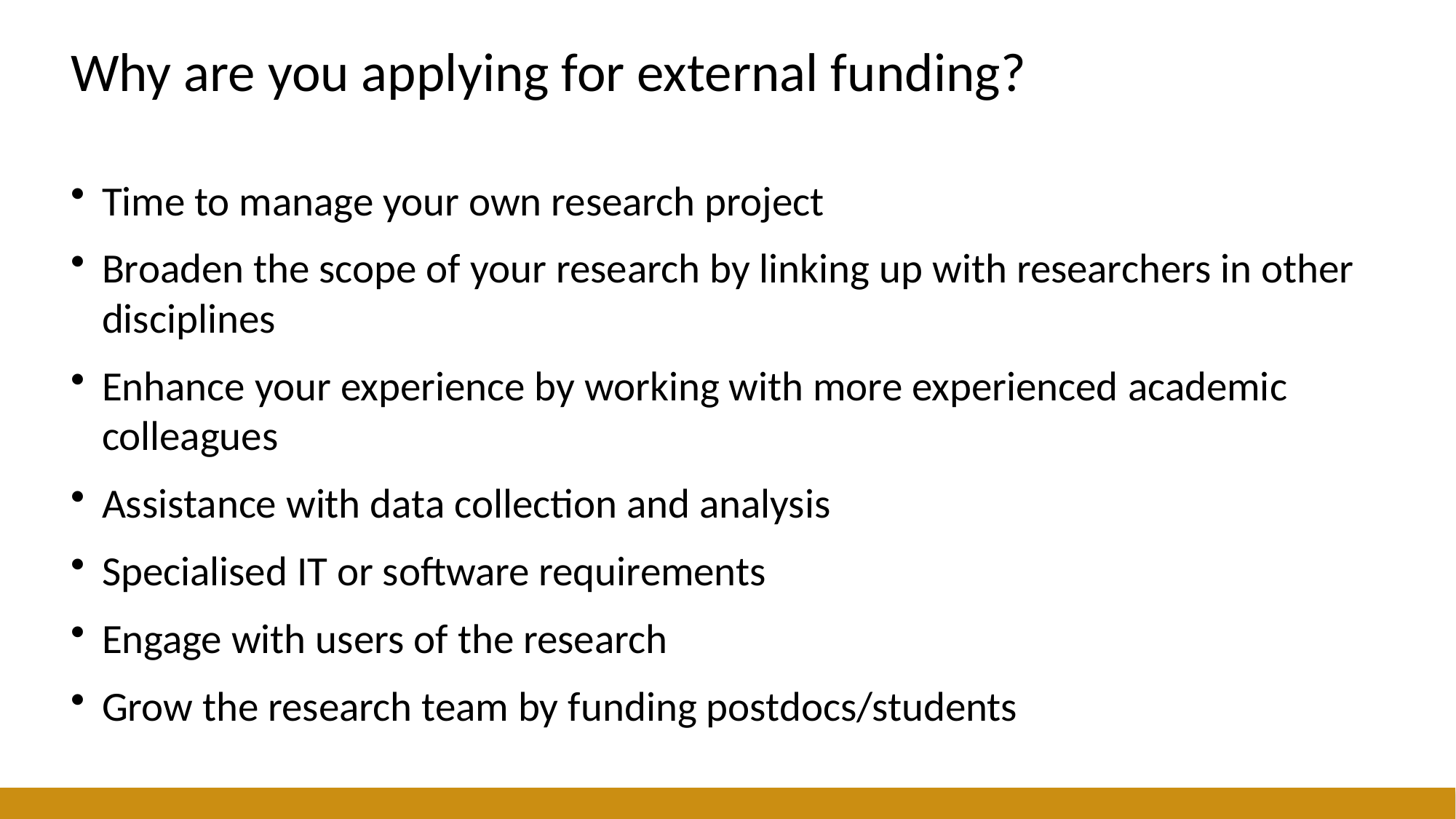

# Why are you applying for external funding?
Time to manage your own research project
Broaden the scope of your research by linking up with researchers in other disciplines
Enhance your experience by working with more experienced academic colleagues
Assistance with data collection and analysis
Specialised IT or software requirements
Engage with users of the research
Grow the research team by funding postdocs/students